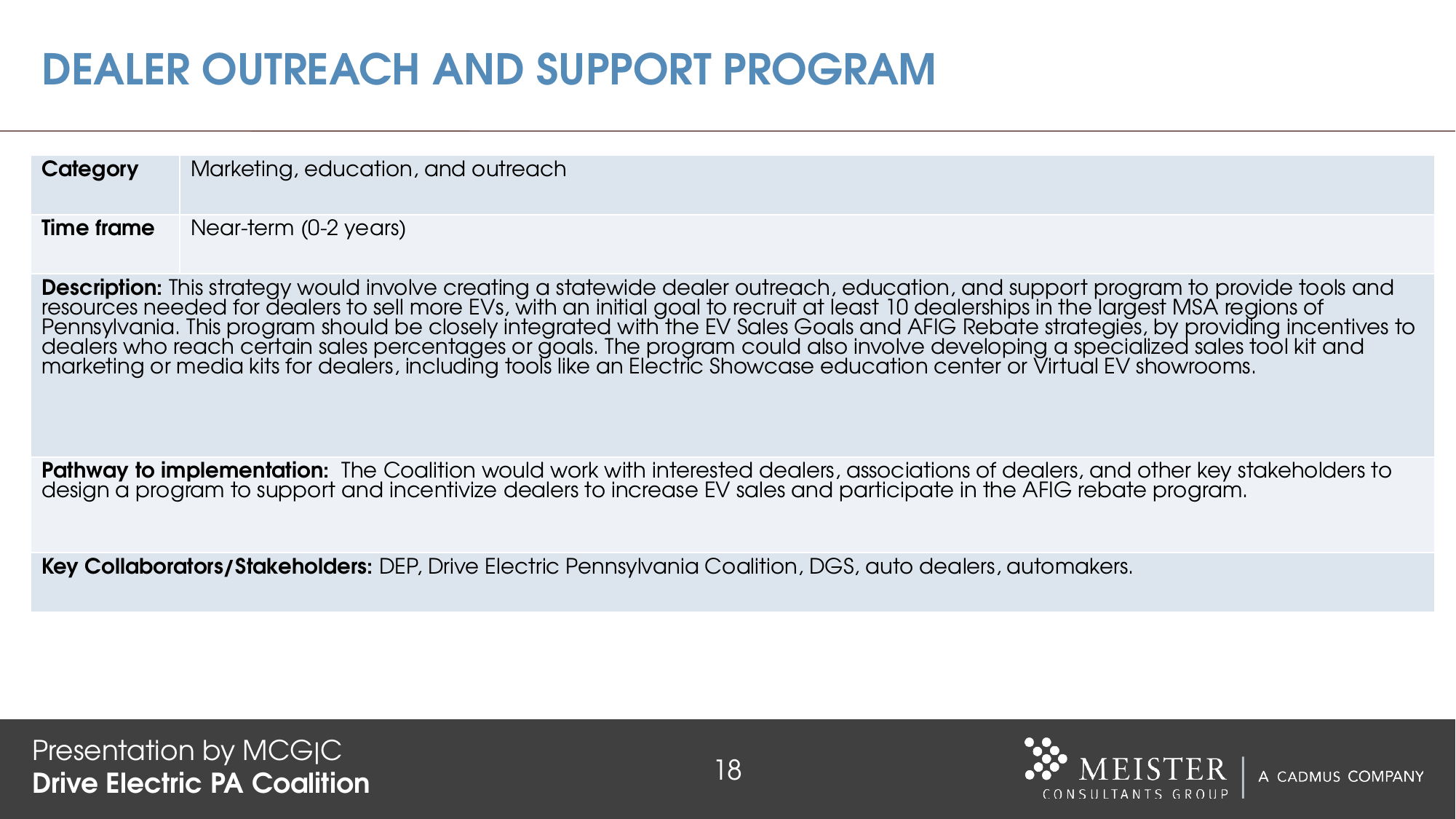

# DEALER OUTREACH AND SUPPORT PROGRAM
| Category | Marketing, education, and outreach |
| --- | --- |
| Time frame | Near-term (0-2 years) |
| Description: This strategy would involve creating a statewide dealer outreach, education, and support program to provide tools and resources needed for dealers to sell more EVs, with an initial goal to recruit at least 10 dealerships in the largest MSA regions of Pennsylvania. This program should be closely integrated with the EV Sales Goals and AFIG Rebate strategies, by providing incentives to dealers who reach certain sales percentages or goals. The program could also involve developing a specialized sales tool kit and marketing or media kits for dealers, including tools like an Electric Showcase education center or Virtual EV showrooms. |  |
| Pathway to implementation: The Coalition would work with interested dealers, associations of dealers, and other key stakeholders to design a program to support and incentivize dealers to increase EV sales and participate in the AFIG rebate program. |  |
| Key Collaborators/Stakeholders: DEP, Drive Electric Pennsylvania Coalition, DGS, auto dealers, automakers. |  |